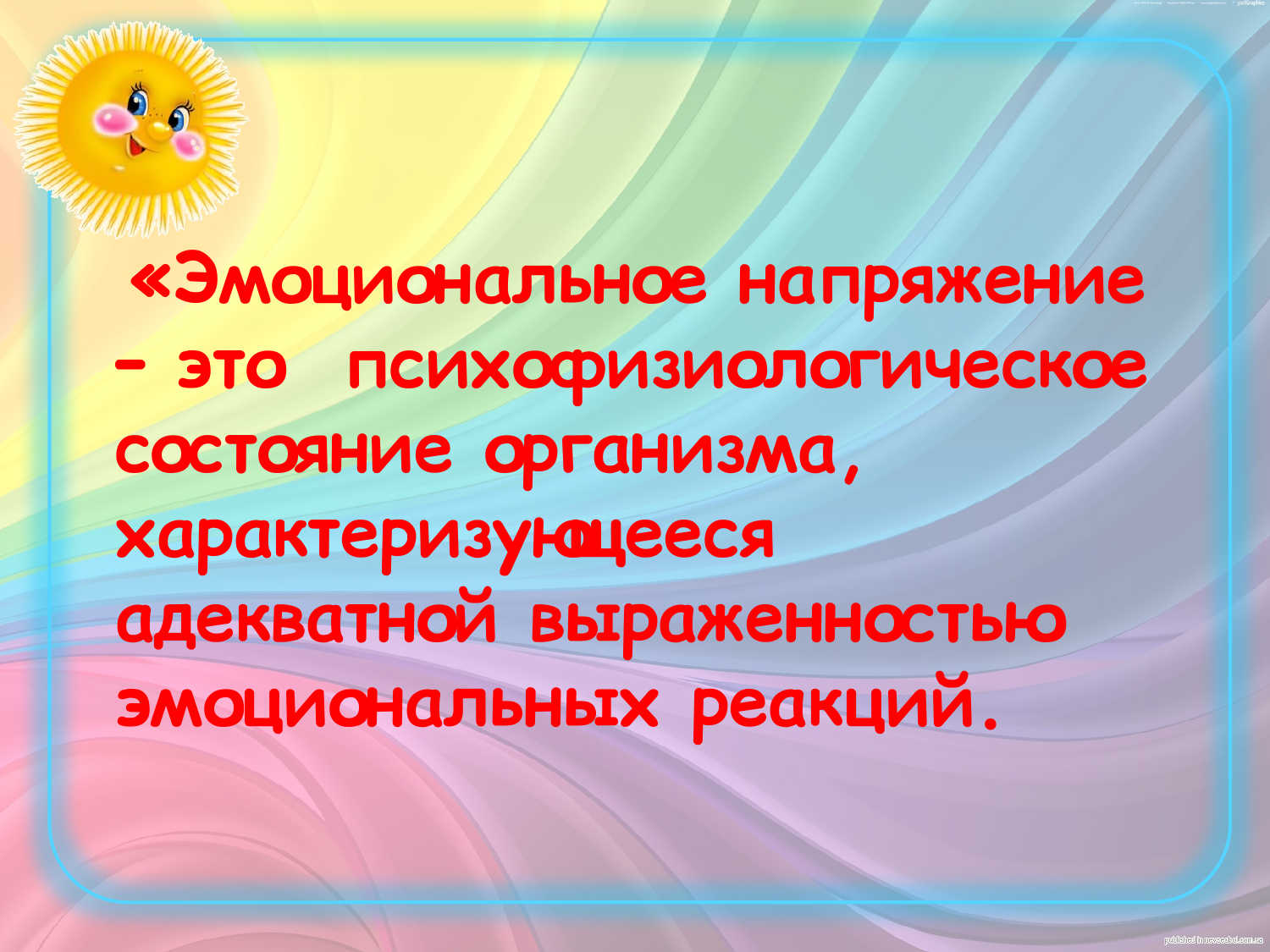

«Эмоциональное напряжение – это  психофизиологическое состояние организма, характеризующееся адекватной выраженностью эмоциональных реакций.